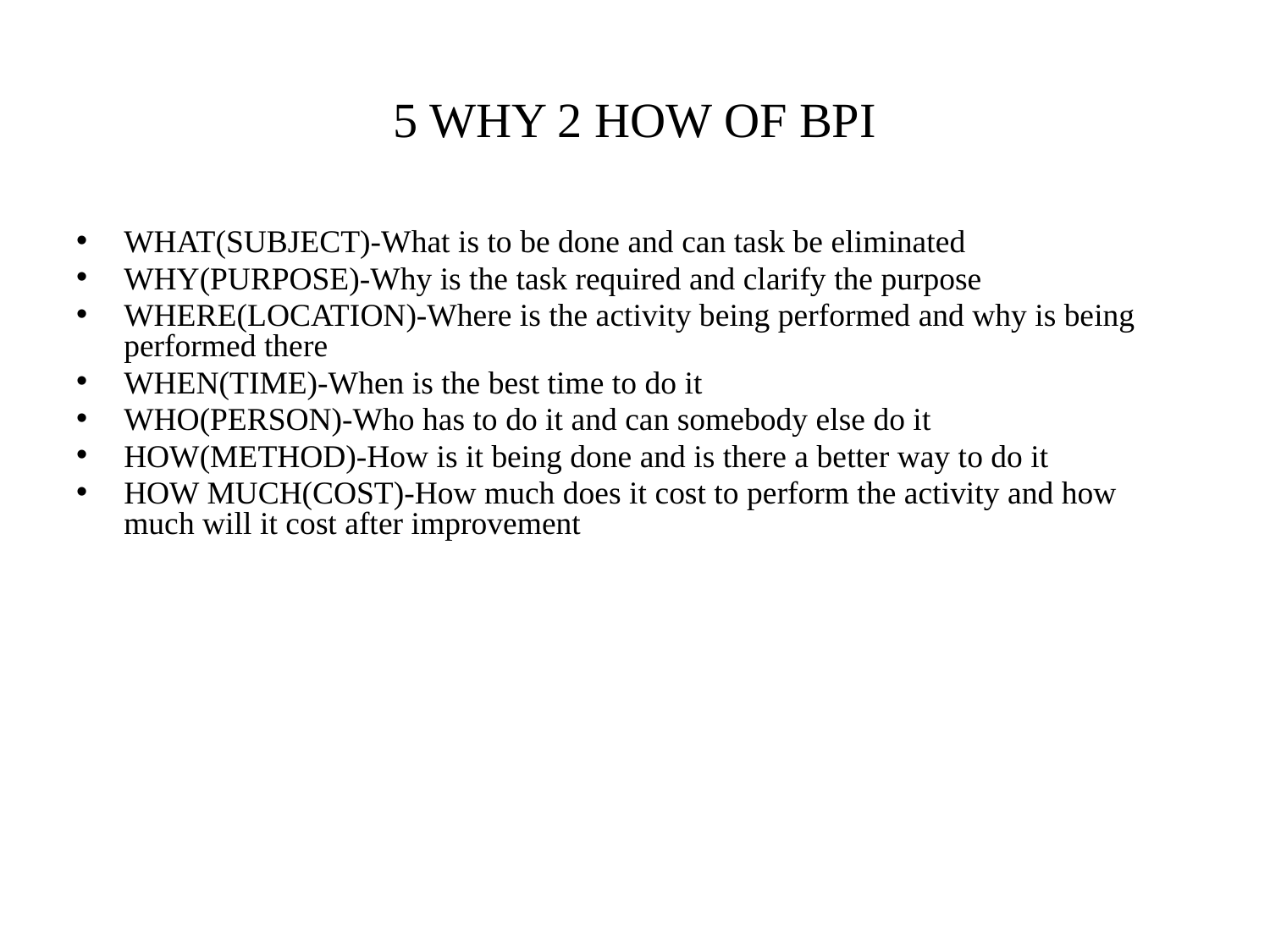

# 5 WHY 2 HOW OF BPI
WHAT(SUBJECT)-What is to be done and can task be eliminated
WHY(PURPOSE)-Why is the task required and clarify the purpose
WHERE(LOCATION)-Where is the activity being performed and why is being performed there
WHEN(TIME)-When is the best time to do it
WHO(PERSON)-Who has to do it and can somebody else do it
HOW(METHOD)-How is it being done and is there a better way to do it
HOW MUCH(COST)-How much does it cost to perform the activity and how much will it cost after improvement